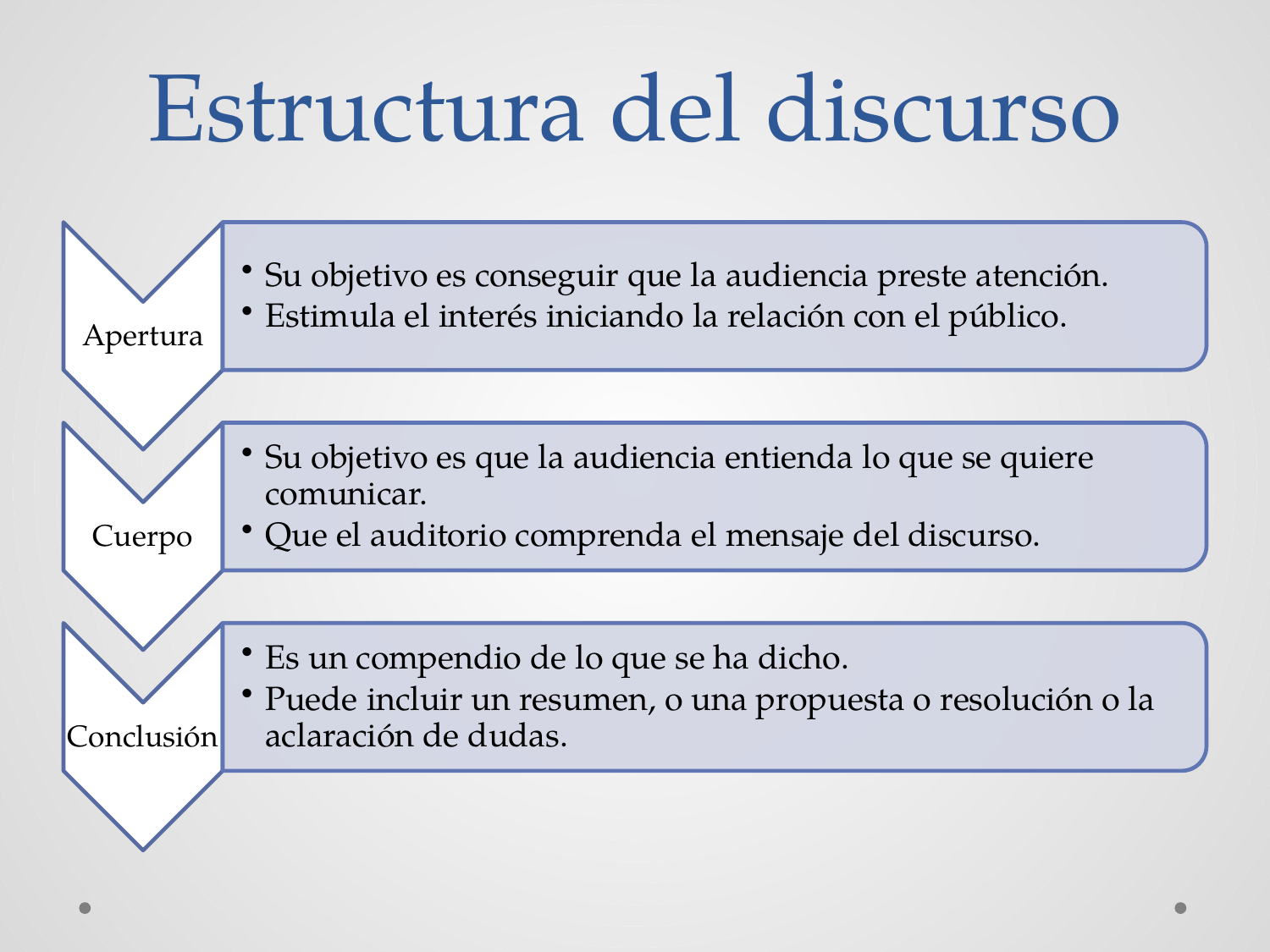

# Estructura del discurso
Apertura
Su objetivo es conseguir que la audiencia preste atención.
Estimula el interés iniciando la relación con el público.
Cuerpo
Su objetivo es que la audiencia entienda lo que se quiere comunicar.
Que el auditorio comprenda el mensaje del discurso.
Conclusión
Es un compendio de lo que se ha dicho.
Puede incluir un resumen, o una propuesta o resolución o la aclaración de dudas.